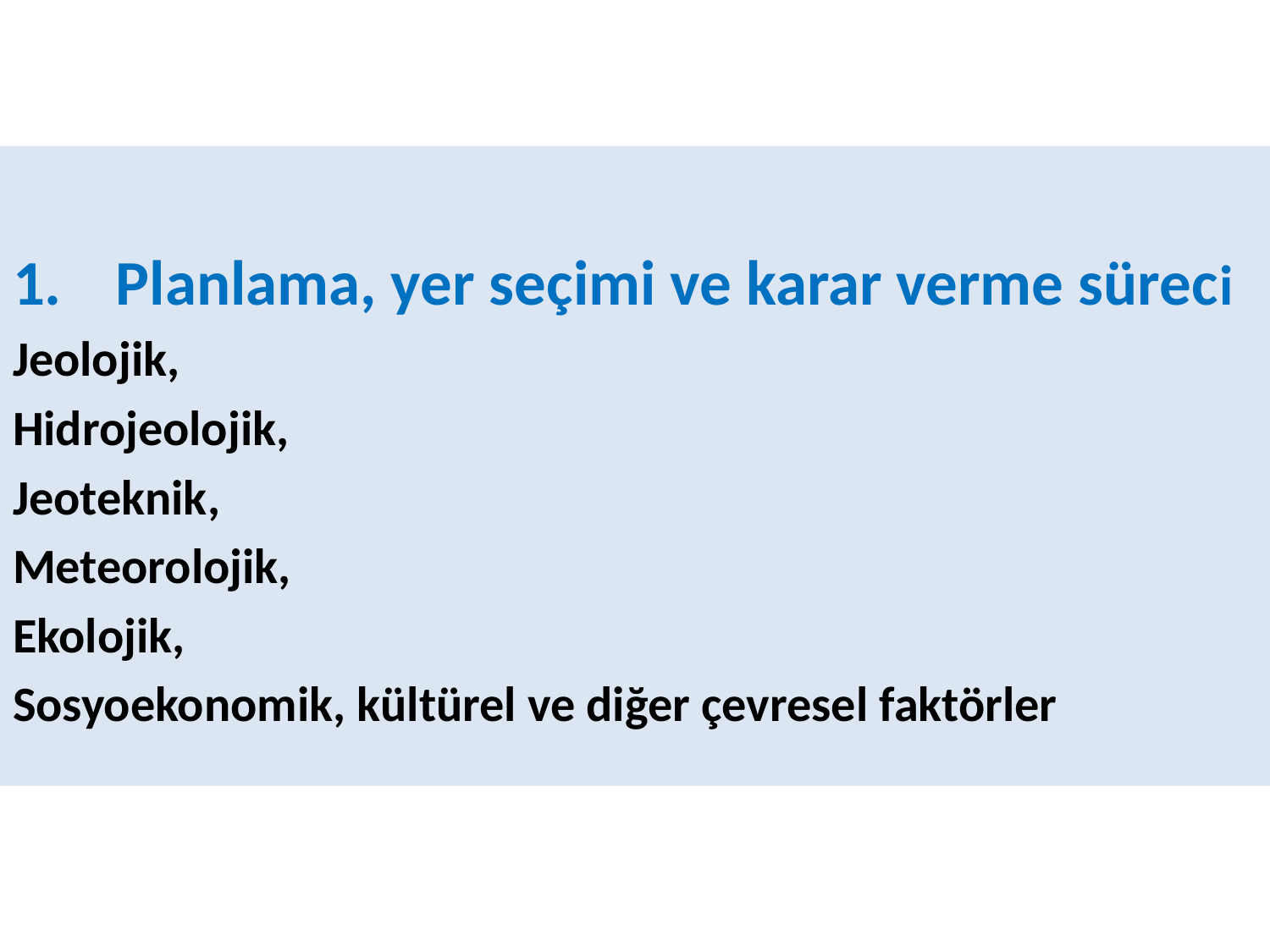

Planlama, yer seçimi ve karar verme süreci
Jeolojik,
Hidrojeolojik,
Jeoteknik,
Meteorolojik,
Ekolojik,
Sosyoekonomik, kültürel ve diğer çevresel faktörler